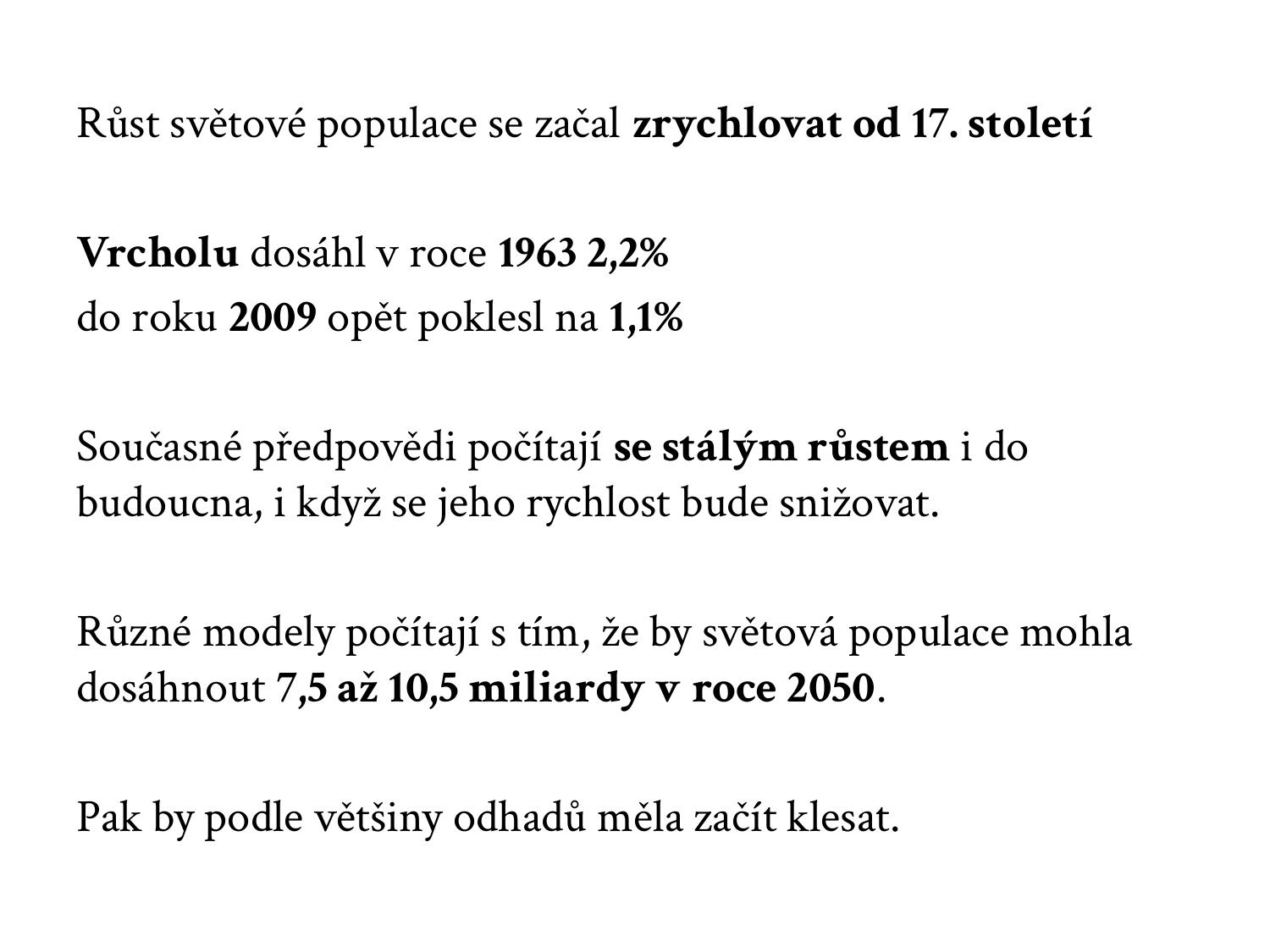

Růst světové populace se začal zrychlovat od 17. století

Vrcholu dosáhl v roce 1963 2,2%
do roku 2009 opět poklesl na 1,1%

Současné předpovědi počítají se stálým růstem i do budoucna, i když se jeho rychlost bude snižovat.

Různé modely počítají s tím, že by světová populace mohla dosáhnout 7,5 až 10,5 miliardy v roce 2050.

Pak by podle většiny odhadů měla začít klesat.